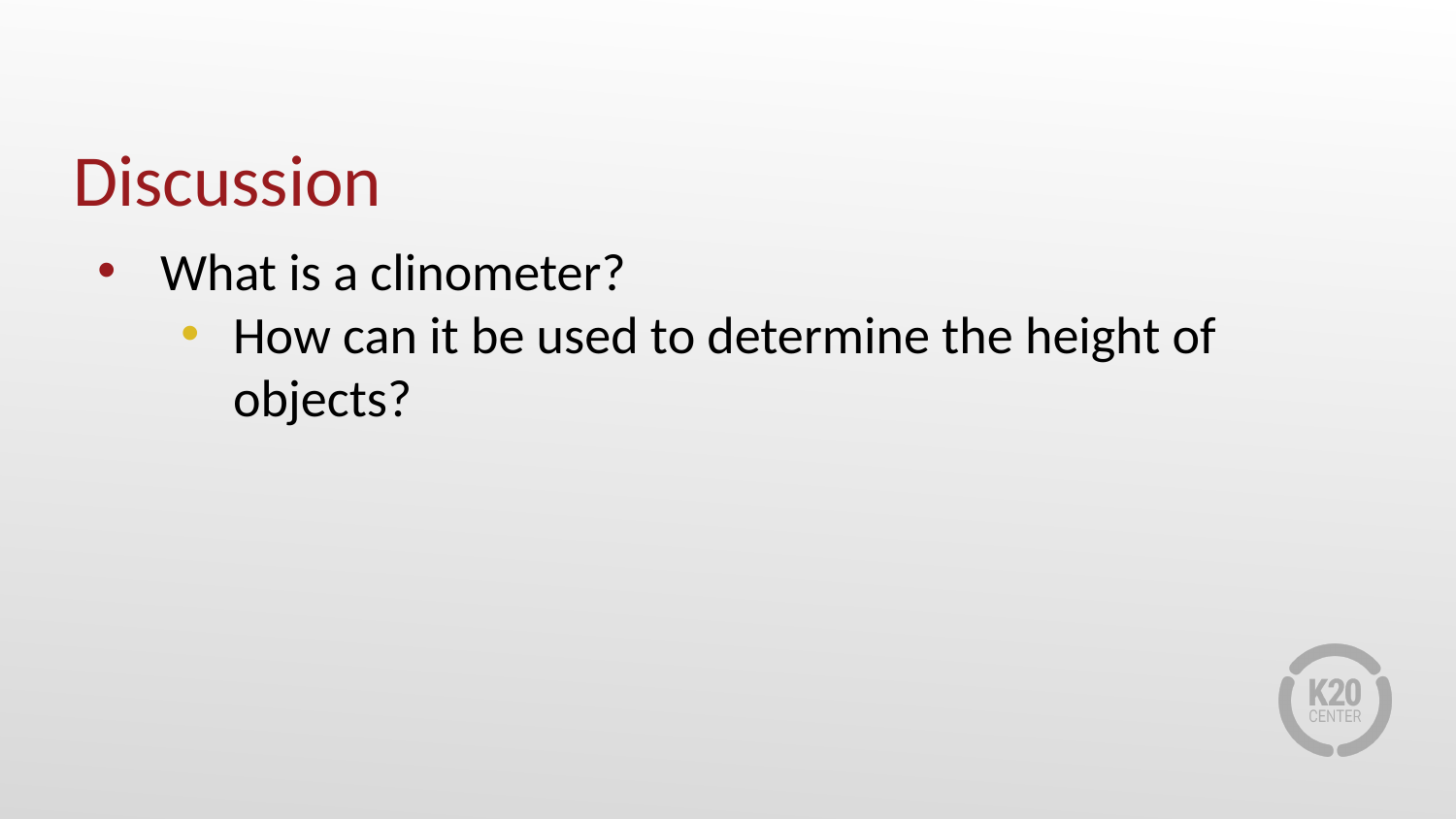

# Discussion
What is a clinometer?
How can it be used to determine the height of objects?